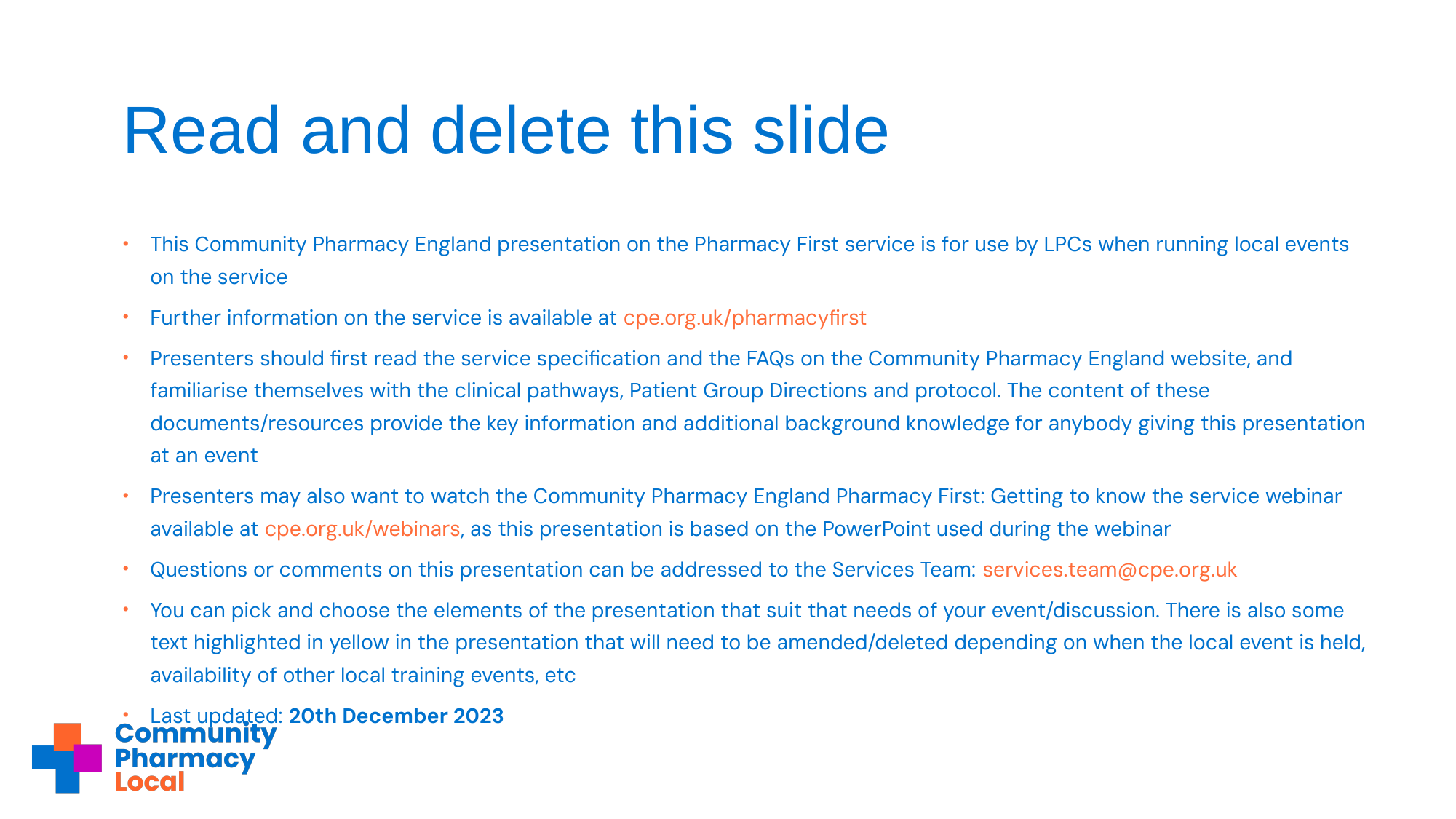

# Read and delete this slide
This Community Pharmacy England presentation on the Pharmacy First service is for use by LPCs when running local events on the service
Further information on the service is available at cpe.org.uk/pharmacyfirst
Presenters should first read the service specification and the FAQs on the Community Pharmacy England website, and familiarise themselves with the clinical pathways, Patient Group Directions and protocol. The content of these documents/resources provide the key information and additional background knowledge for anybody giving this presentation at an event
Presenters may also want to watch the Community Pharmacy England Pharmacy First: Getting to know the service webinar available at cpe.org.uk/webinars, as this presentation is based on the PowerPoint used during the webinar
Questions or comments on this presentation can be addressed to the Services Team: services.team@cpe.org.uk ​
You can pick and choose the elements of the presentation that suit that needs of your event/discussion. There is also some text highlighted in yellow in the presentation that will need to be amended/deleted depending on when the local event is held, availability of other local training events, etc
Last updated: 20th December 2023